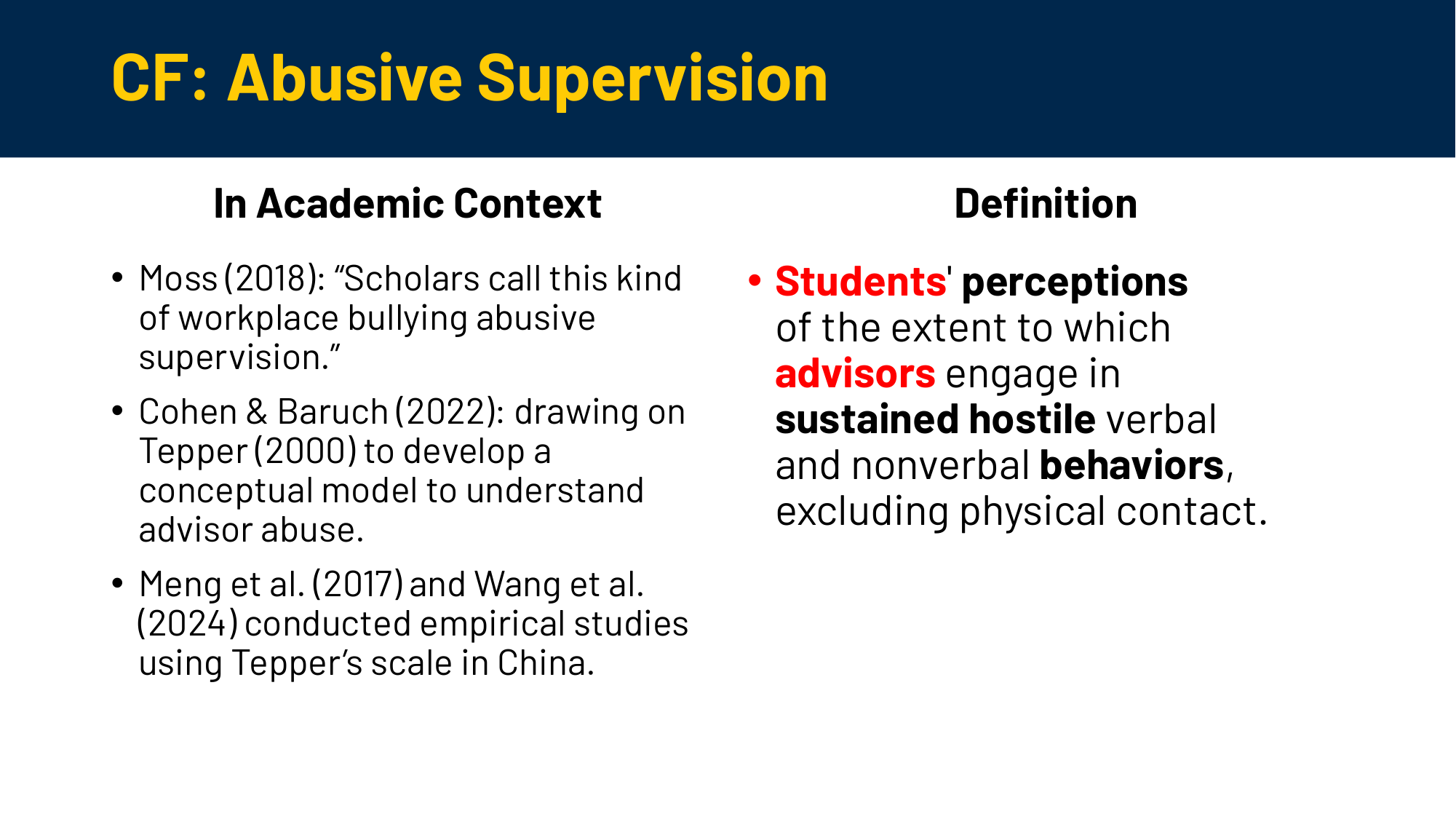

# CF: Abusive Supervision
In Academic Context
Definition
Moss (2018): “Scholars call this kind of workplace bullying abusive supervision.”
Cohen & Baruch (2022): drawing on Tepper (2000) to develop a conceptual model to understand advisor abuse.
Meng et al. (2017) and Wang et al. (2024) conducted empirical studies using Tepper’s scale in China.
Students' perceptions
of the extent to which
advisors engage in
sustained hostile verbal
and nonverbal behaviors, excluding physical contact.